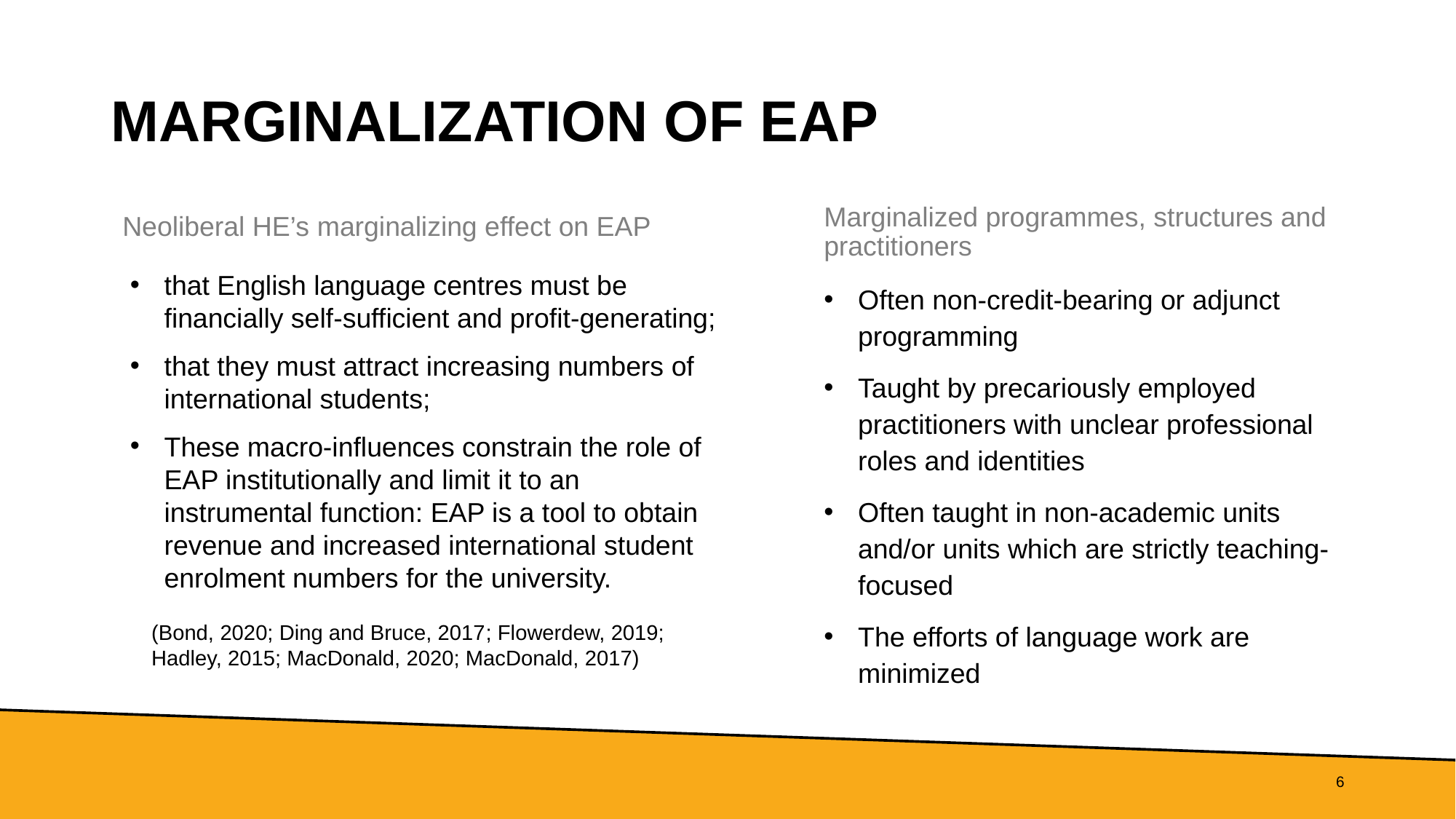

# Marginalization of EAP
Neoliberal HE’s marginalizing effect on EAP
Marginalized programmes, structures and practitioners
that English language centres must be financially self-sufficient and profit-generating;
that they must attract increasing numbers of international students;
These macro-influences constrain the role of EAP institutionally and limit it to an instrumental function: EAP is a tool to obtain revenue and increased international student enrolment numbers for the university.
Often non-credit-bearing or adjunct programming
Taught by precariously employed practitioners with unclear professional roles and identities
Often taught in non-academic units and/or units which are strictly teaching-focused
The efforts of language work are minimized
(Bond, 2020; Ding and Bruce, 2017; Flowerdew, 2019;
Hadley, 2015; MacDonald, 2020; MacDonald, 2017)

6